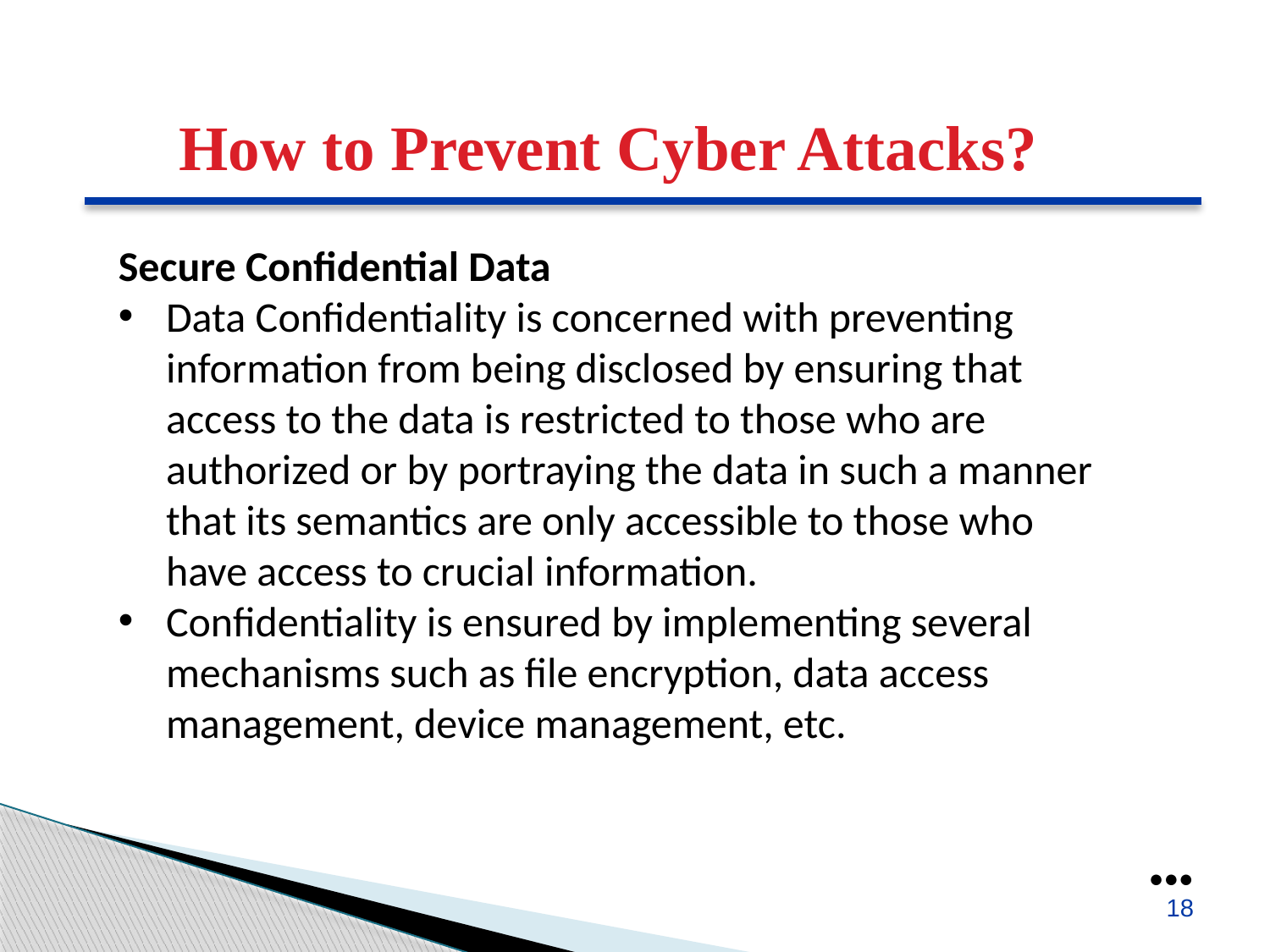

How to Prevent Cyber Attacks?
Secure Confidential Data
Data Confidentiality is concerned with preventing information from being disclosed by ensuring that access to the data is restricted to those who are authorized or by portraying the data in such a manner that its semantics are only accessible to those who have access to crucial information.
Confidentiality is ensured by implementing several mechanisms such as file encryption, data access management, device management, etc.
●●●
18